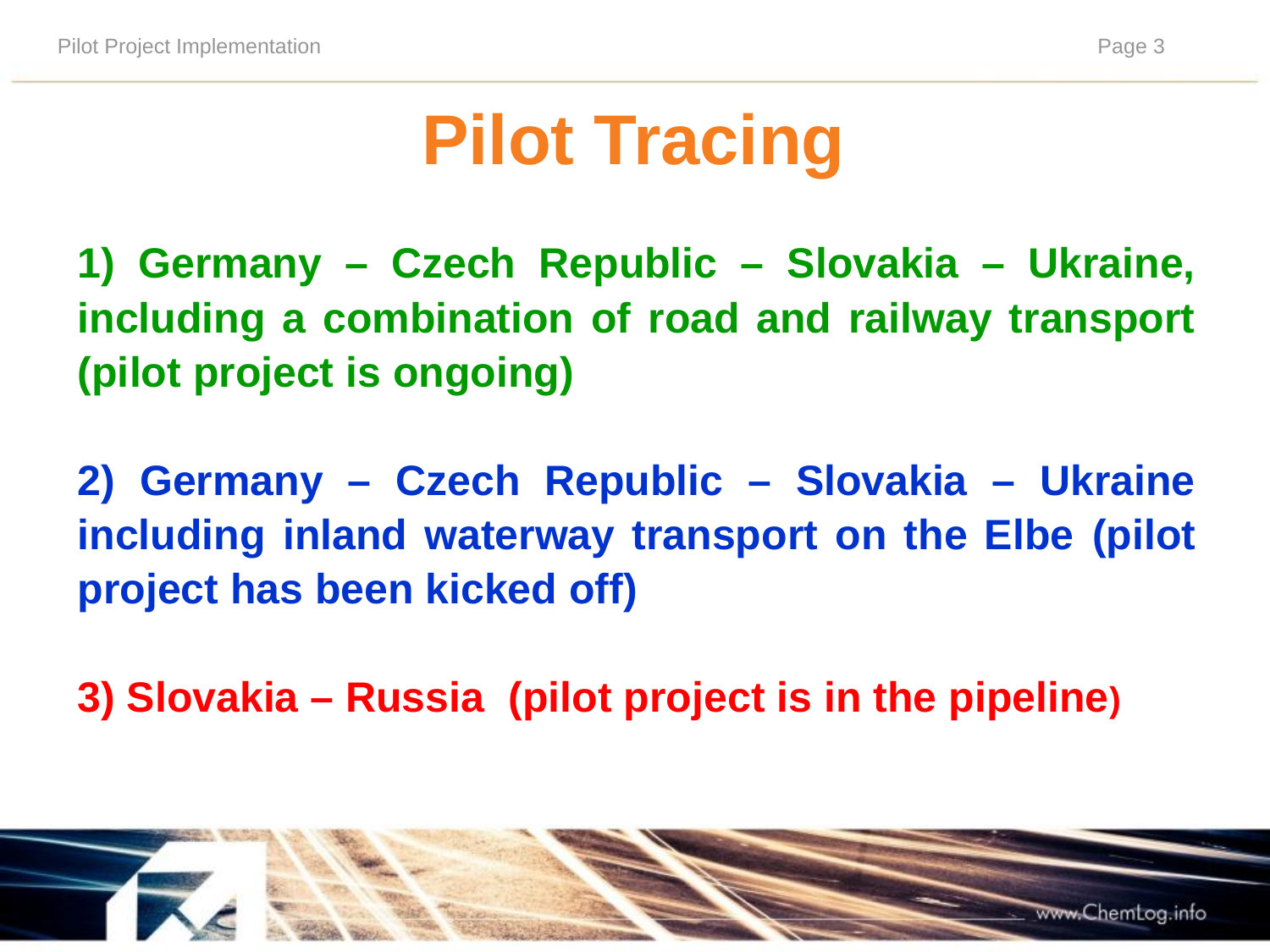

Pilot Tracing

| Germany – Czech Republic – Slovakia – Ukraine, including a combination of road and railway transport (pilot project is ongoing)   2) Germany – Czech Republic – Slovakia – Ukraine including inland waterway transport on the Elbe (pilot project has been kicked off)   3) Slovakia – Russia (pilot project is in the pipeline) |
| --- |